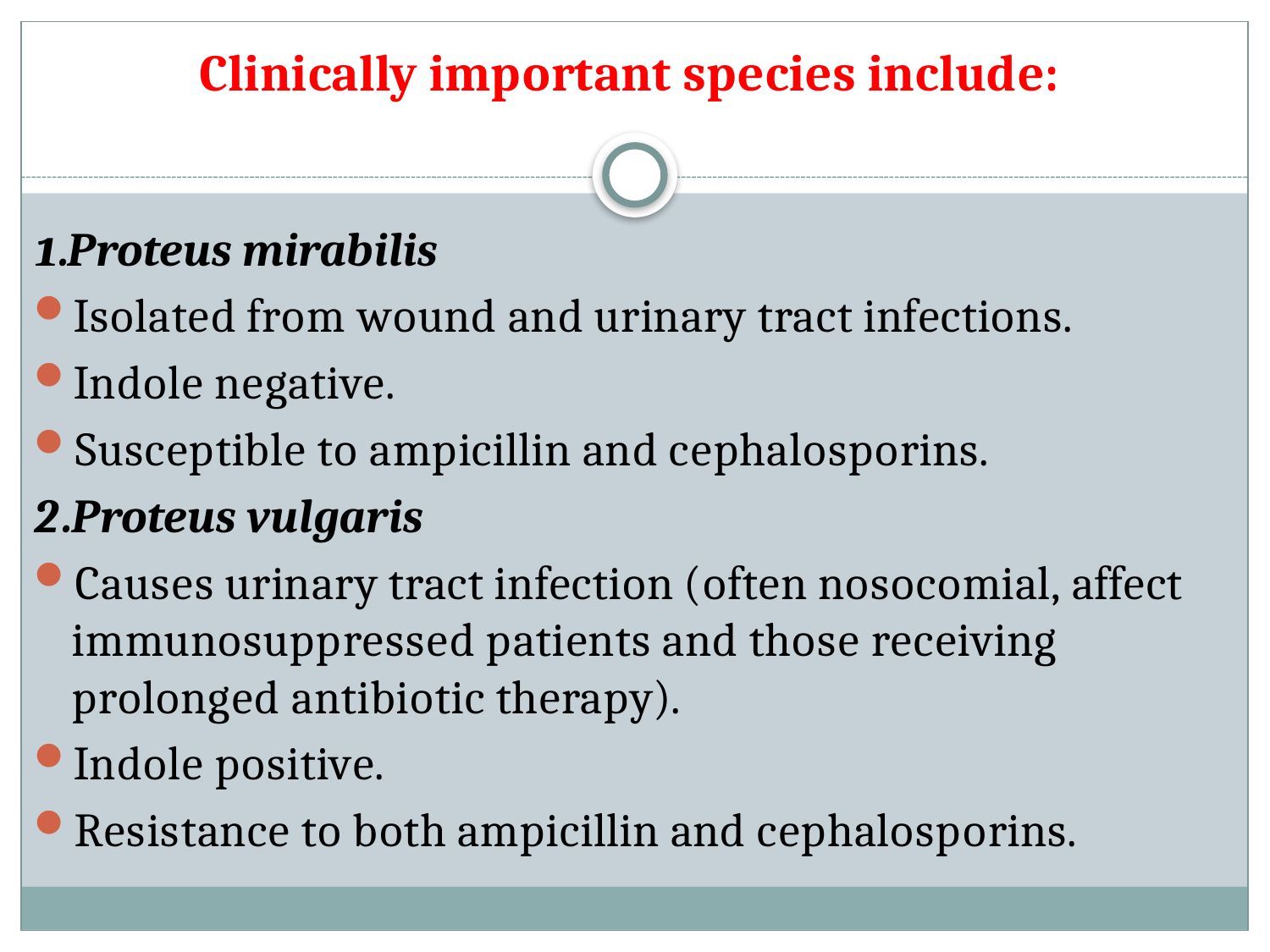

# Clinically important species include:
1.Proteus mirabilis
Isolated from wound and urinary tract infections.
Indole negative.
Susceptible to ampicillin and cephalosporins.
2.Proteus vulgaris
Causes urinary tract infection (often nosocomial, affect immunosuppressed patients and those receiving prolonged antibiotic therapy).
Indole positive.
Resistance to both ampicillin and cephalosporins.